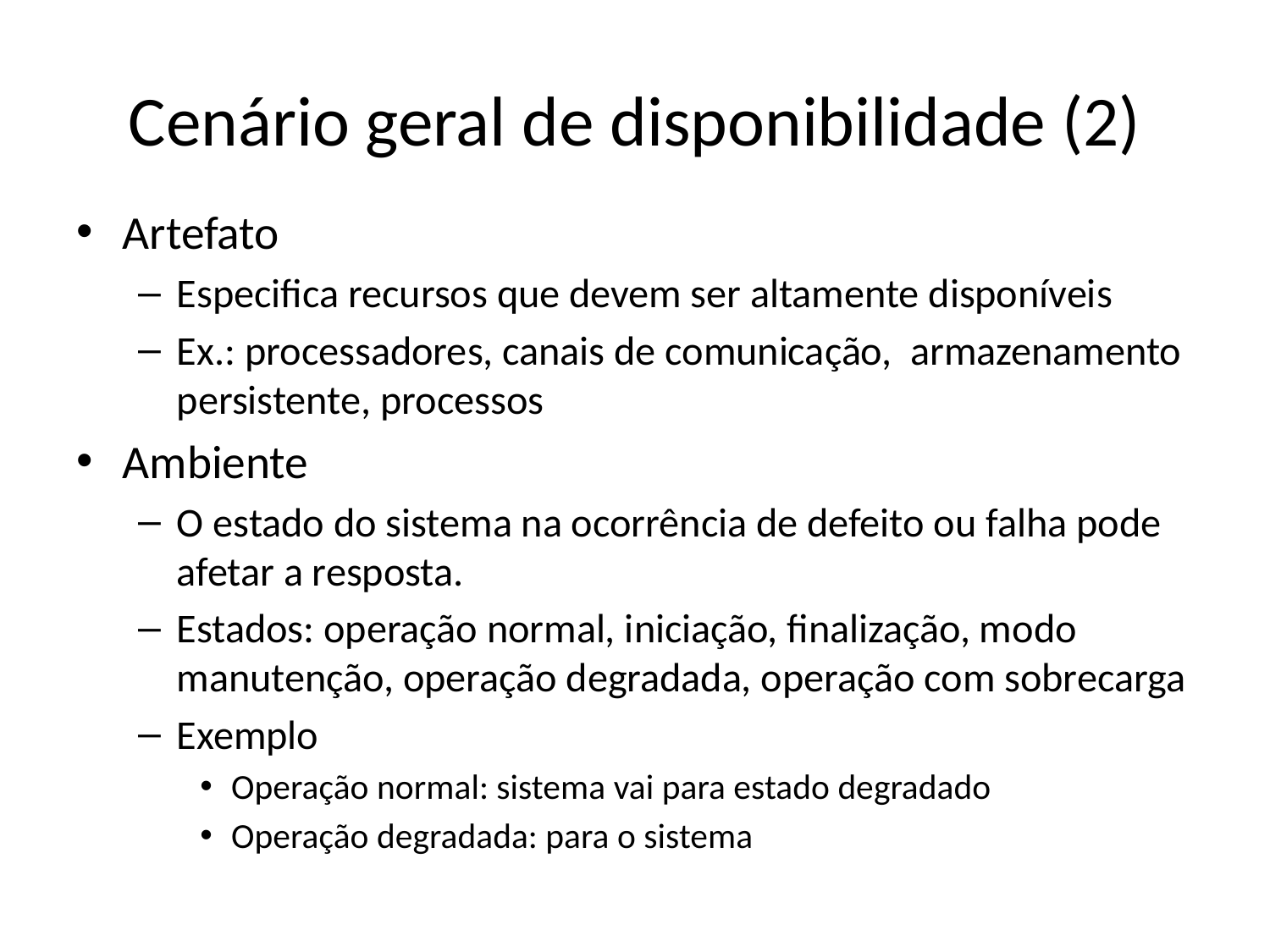

# Cenário geral de disponibilidade (2)
Artefato
Especifica recursos que devem ser altamente disponíveis
Ex.: processadores, canais de comunicação,  armazenamento persistente, processos
Ambiente
O estado do sistema na ocorrência de defeito ou falha pode afetar a resposta.
Estados: operação normal, iniciação, finalização, modo manutenção, operação degradada, operação com sobrecarga
Exemplo
Operação normal: sistema vai para estado degradado
Operação degradada: para o sistema